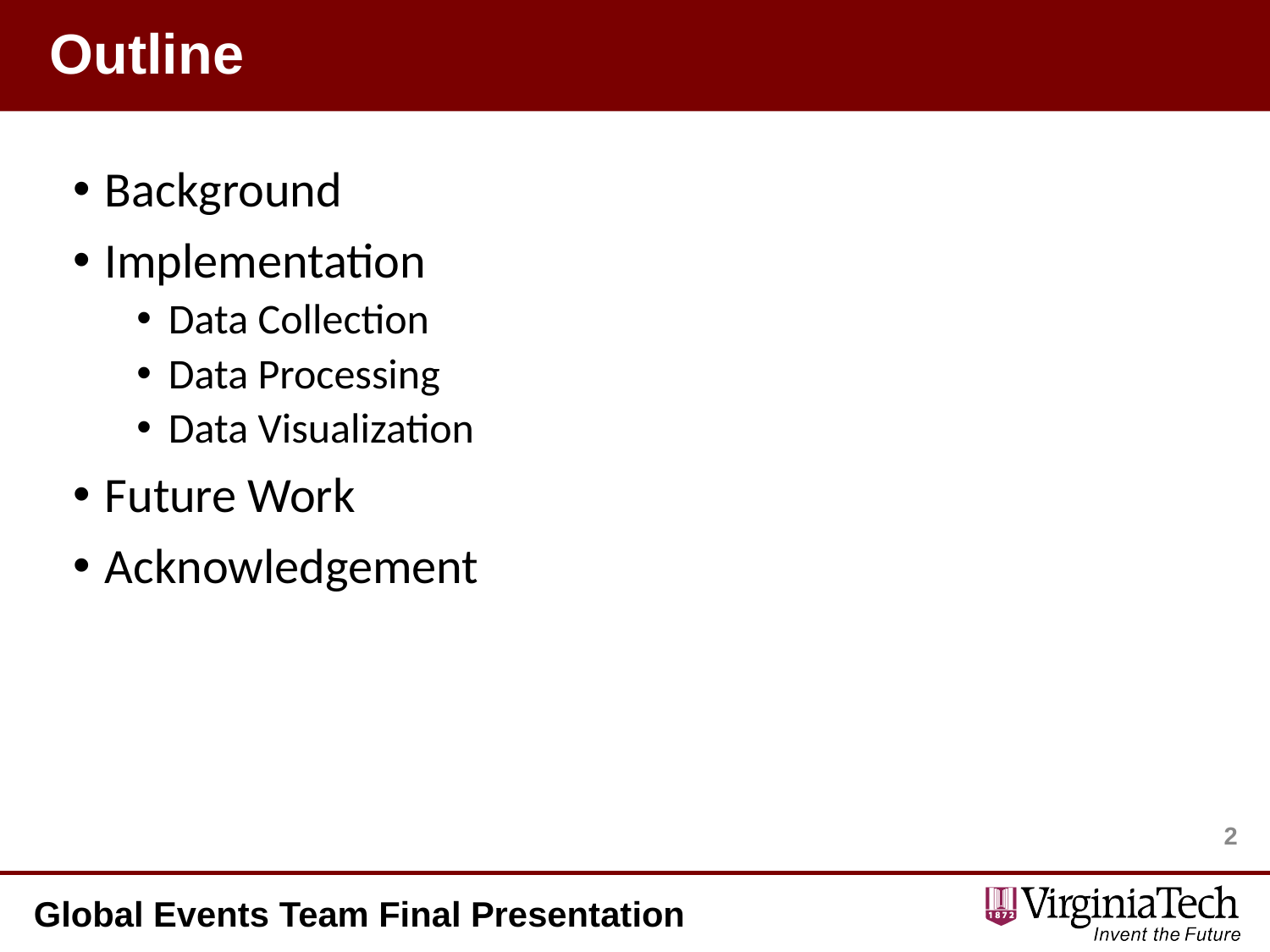

# Outline
Background
Implementation
Data Collection
Data Processing
Data Visualization
Future Work
Acknowledgement
2